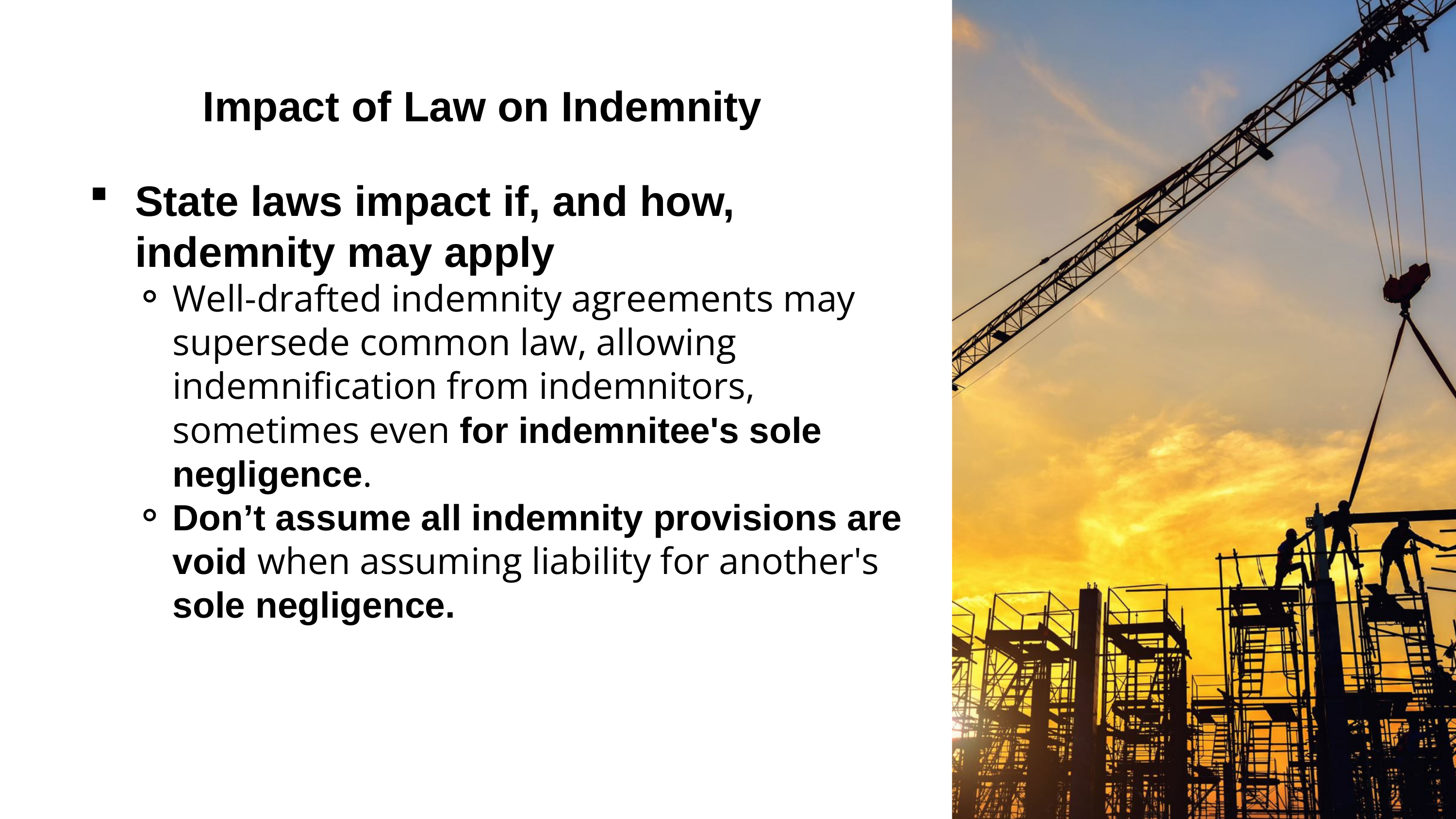

Impact of Law on Indemnity

State laws impact if, and how, indemnity may apply
Well-drafted indemnity agreements may supersede common law, allowing indemnification from indemnitors, sometimes even for indemnitee's sole negligence.
Don’t assume all indemnity provisions are void when assuming liability for another's sole negligence.